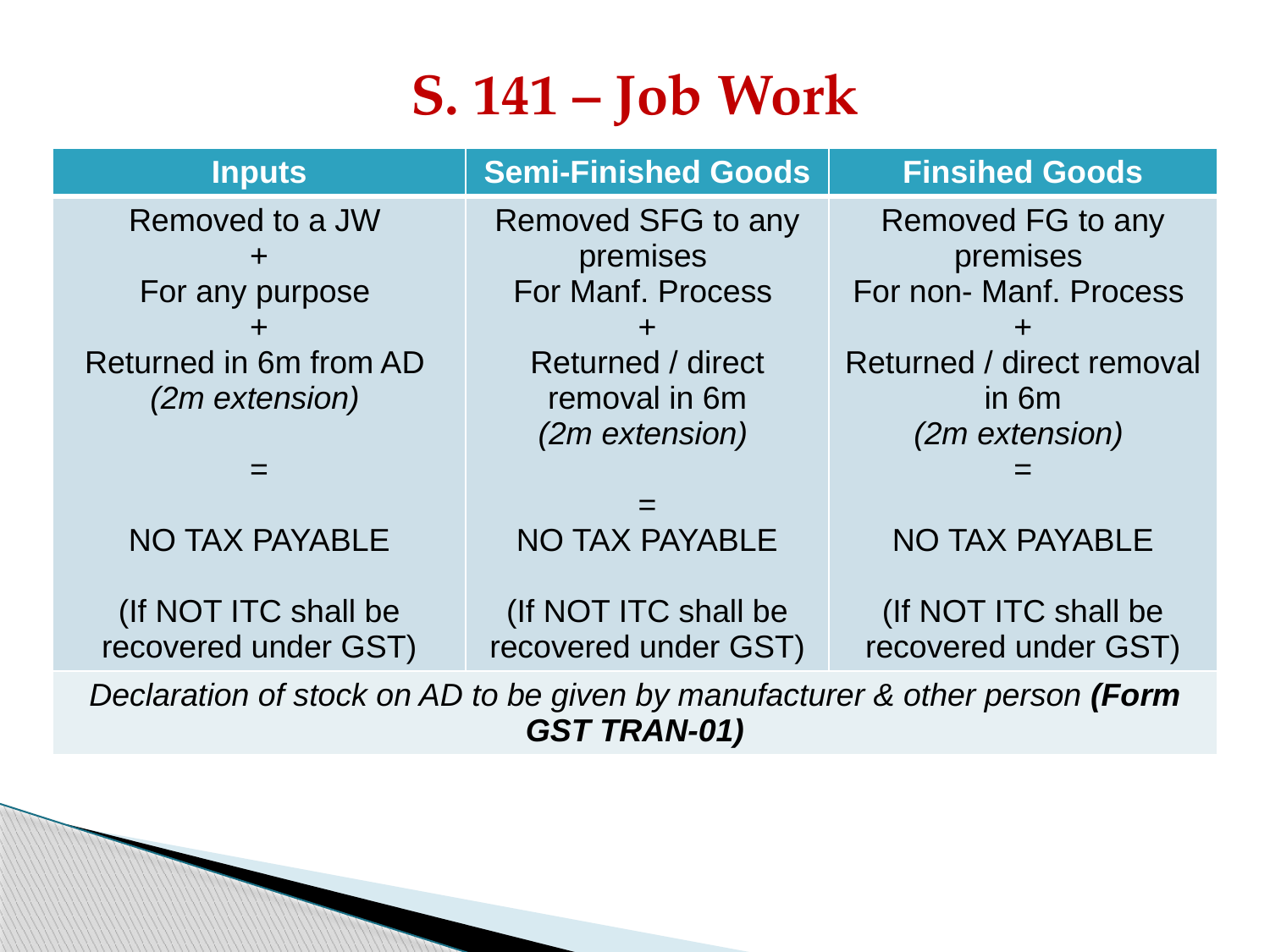

# S. 141 – Job Work
| Inputs | Semi-Finished Goods | Finsihed Goods |
| --- | --- | --- |
| Removed to a JW + For any purpose + Returned in 6m from AD (2m extension) = NO TAX PAYABLE (If NOT ITC shall be recovered under GST) | Removed SFG to any premises For Manf. Process + Returned / direct removal in 6m (2m extension) = NO TAX PAYABLE (If NOT ITC shall be recovered under GST) | Removed FG to any premises For non- Manf. Process + Returned / direct removal in 6m (2m extension) = NO TAX PAYABLE (If NOT ITC shall be recovered under GST) |
| Declaration of stock on AD to be given by manufacturer & other person (Form GST TRAN-01) |  |  |